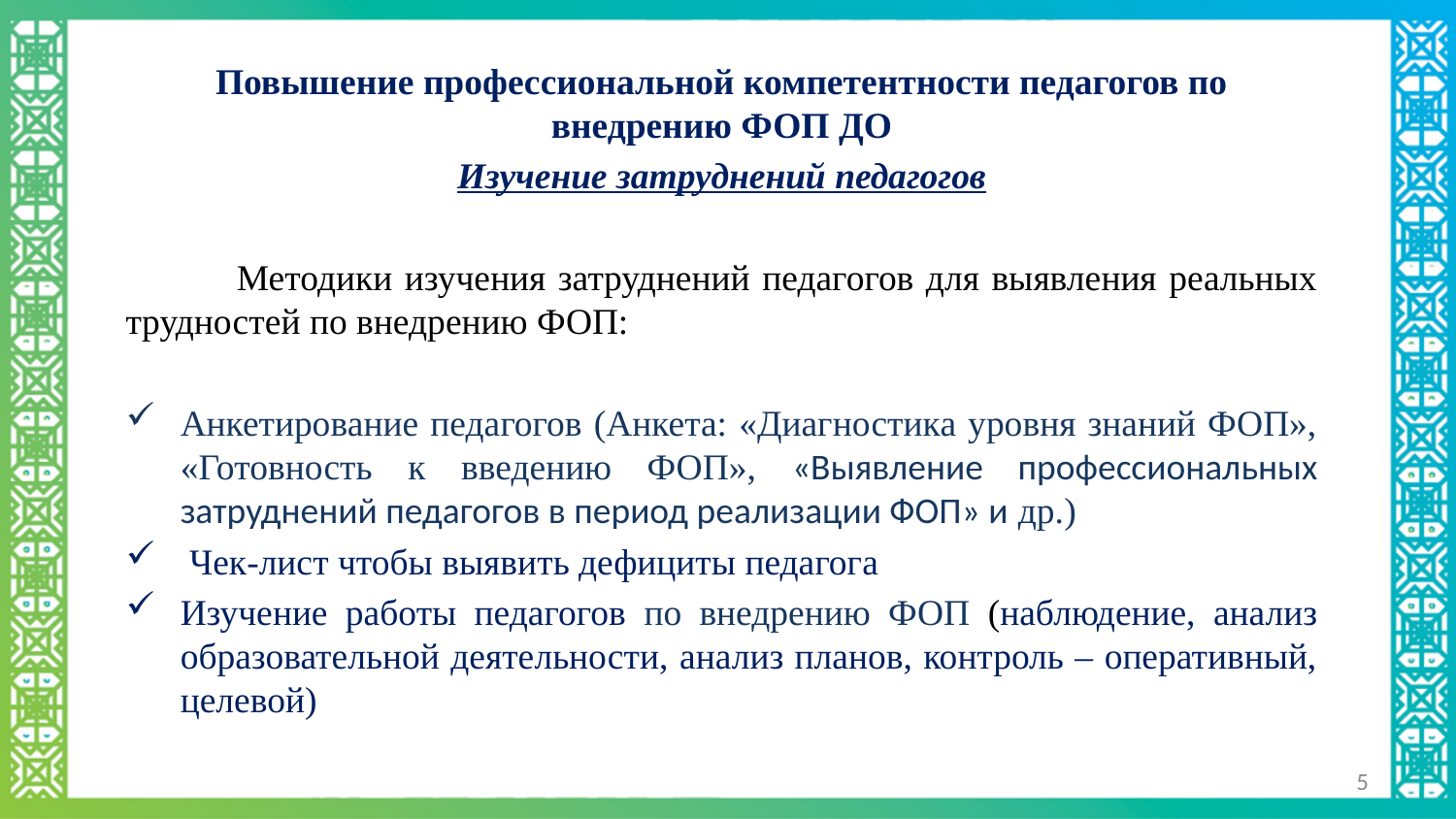

Повышение профессиональной компетентности педагогов по внедрению ФОП ДО
Изучение затруднений педагогов

         Методики изучения затруднений педагогов для выявления реальных трудностей по внедрению ФОП:

Анкетирование педагогов (Анкета: «Диагностика уровня знаний ФОП», «Готовность к введению ФОП», «Выявление профессиональных затруднений педагогов в период реализации ФОП» и др.)
 Чек-лист чтобы выявить дефициты педагога
Изучение работы педагогов по внедрению ФОП (наблюдение, анализ образовательной деятельности, анализ планов, контроль – оперативный, целевой)

5